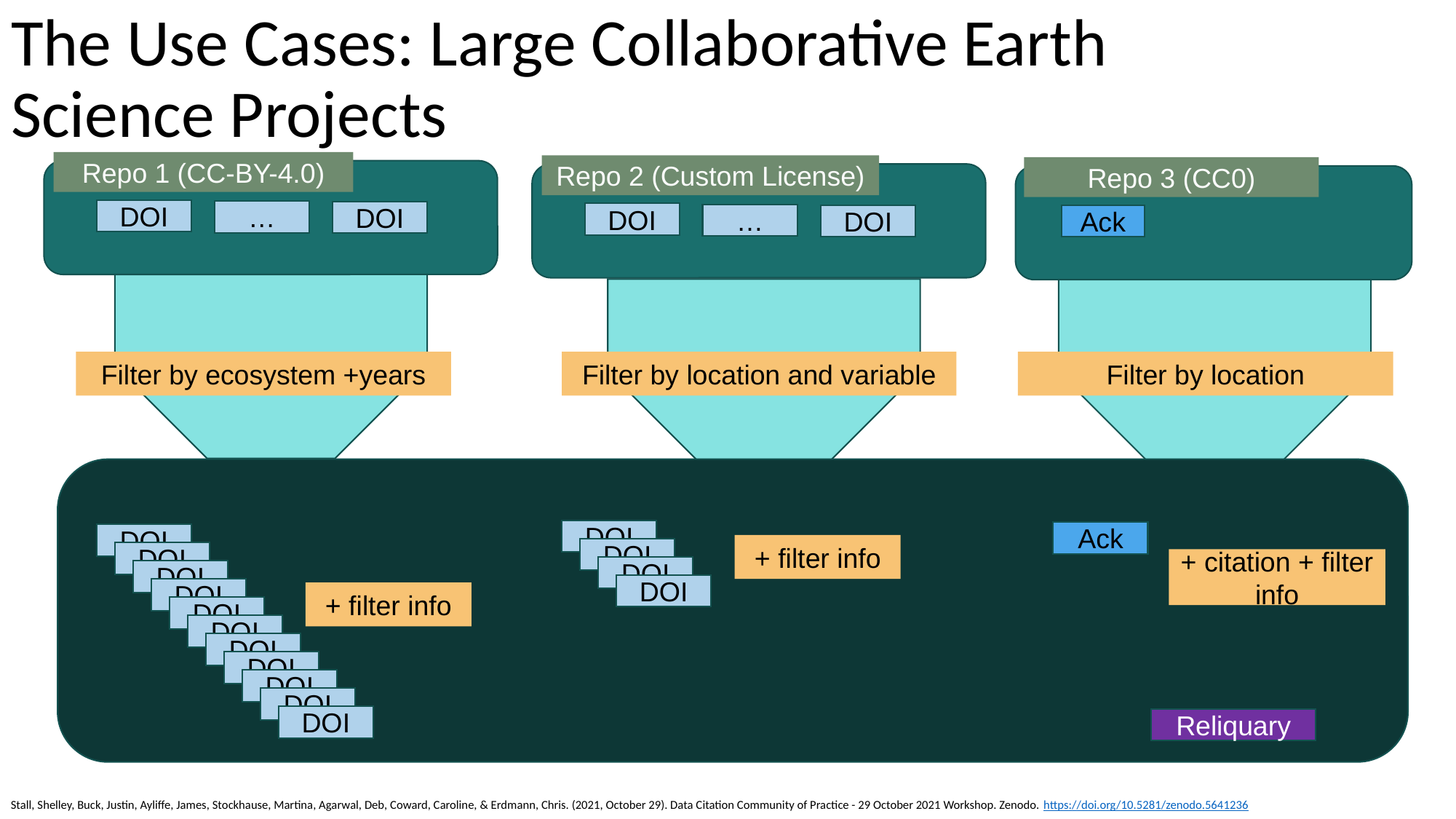

# The Use Cases: Large Collaborative Earth Science Projects
Repo 1 (CC-BY-4.0)

DOI
…
DOI
Repo 2 (Custom License)

DOI
…
DOI
Repo 3 (CC0)

Ack

Filter by ecosystem +years
Filter by location and variable
Filter by location

DOI
Ack
DOI
+ filter info
DOI
DOI
+ citation + filter info
DOI
DOI
DOI
DOI
+ filter info
DOI
DOI
DOI
DOI
DOI
DOI
DOI
Reliquary
Stall, Shelley, Buck, Justin, Ayliffe, James, Stockhause, Martina, Agarwal, Deb, Coward, Caroline, & Erdmann, Chris. (2021, October 29). Data Citation Community of Practice - 29 October 2021 Workshop. Zenodo. https://doi.org/10.5281/zenodo.5641236